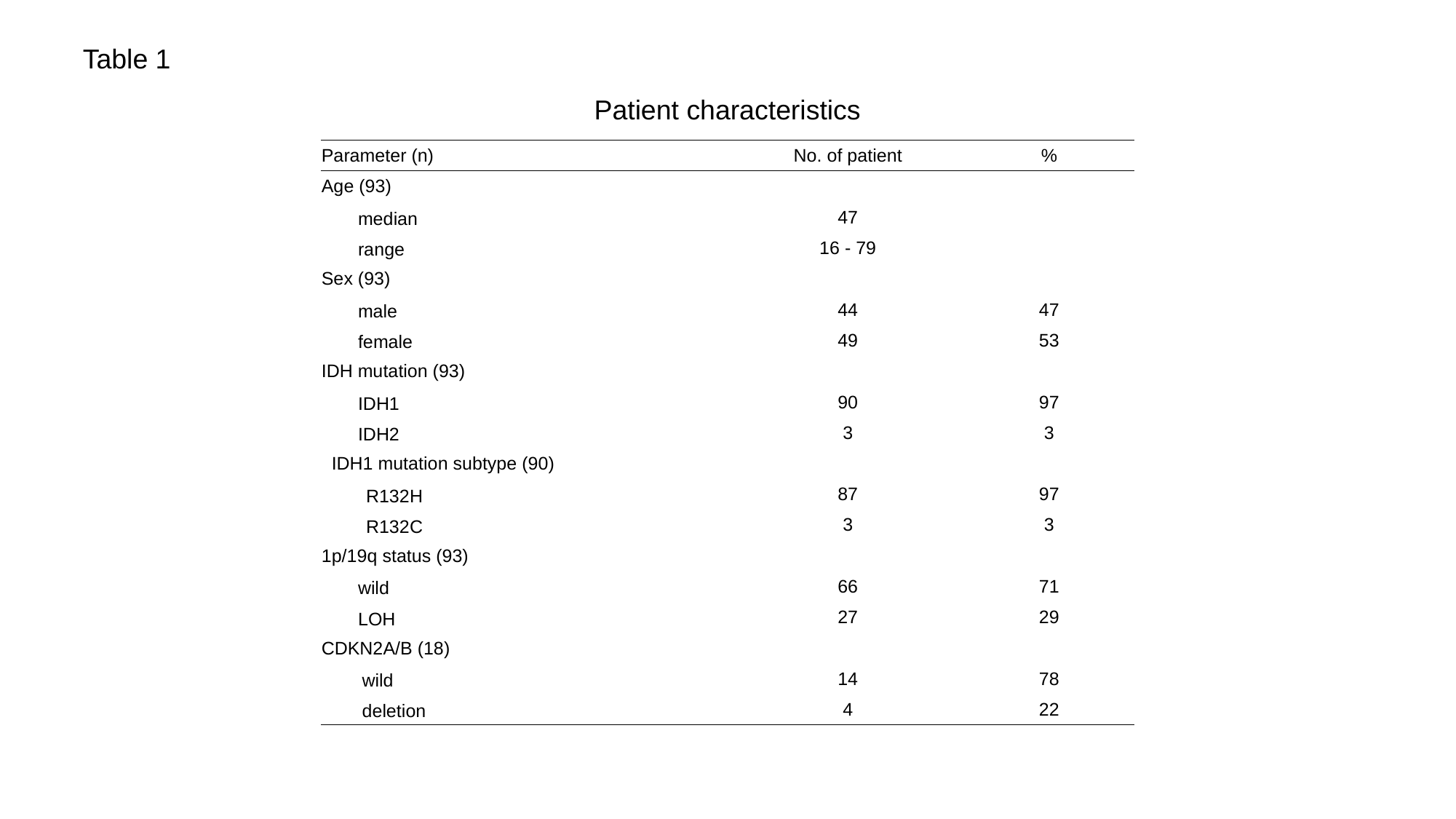

Table 1
Patient characteristics
| Parameter (n) | No. of patient | % |
| --- | --- | --- |
| Age (93) |  |  |
| median | 47 |  |
| range | 16 - 79 |  |
| Sex (93) |  |  |
| male | 44 | 47 |
| female | 49 | 53 |
| IDH mutation (93) |  |  |
| IDH1 | 90 | 97 |
| IDH2 | 3 | 3 |
| IDH1 mutation subtype (90) |  |  |
| R132H | 87 | 97 |
| R132C | 3 | 3 |
| 1p/19q status (93) |  |  |
| wild | 66 | 71 |
| LOH | 27 | 29 |
| CDKN2A/B (18) |  |  |
| wild | 14 | 78 |
| deletion | 4 | 22 |